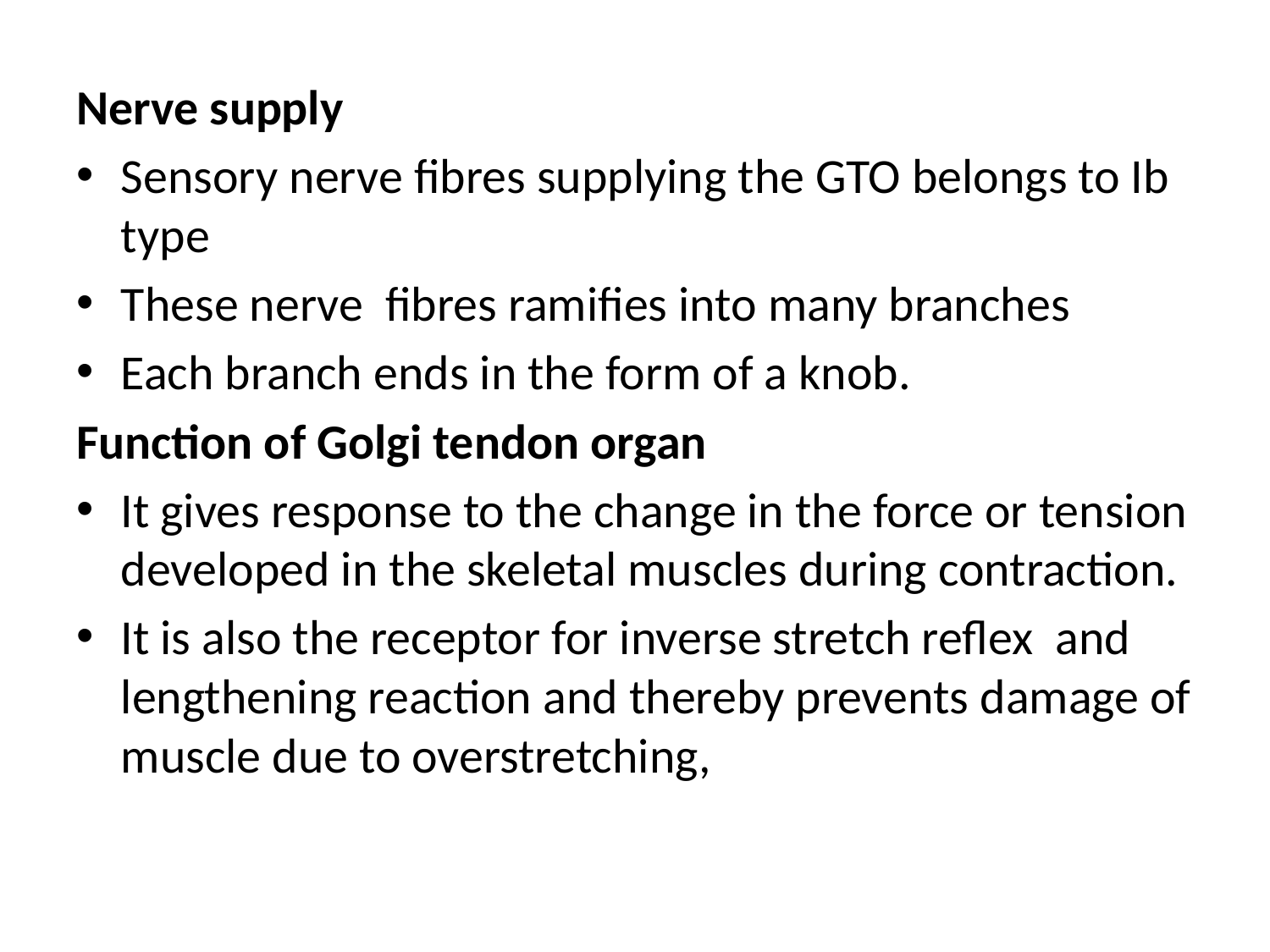

Nerve supply
Sensory nerve fibres supplying the GTO belongs to Ib type
These nerve  fibres ramifies into many branches
Each branch ends in the form of a knob.
Function of Golgi tendon organ
It gives response to the change in the force or tension developed in the skeletal muscles during contraction.
It is also the receptor for inverse stretch reflex  and lengthening reaction and thereby prevents damage of muscle due to overstretching,